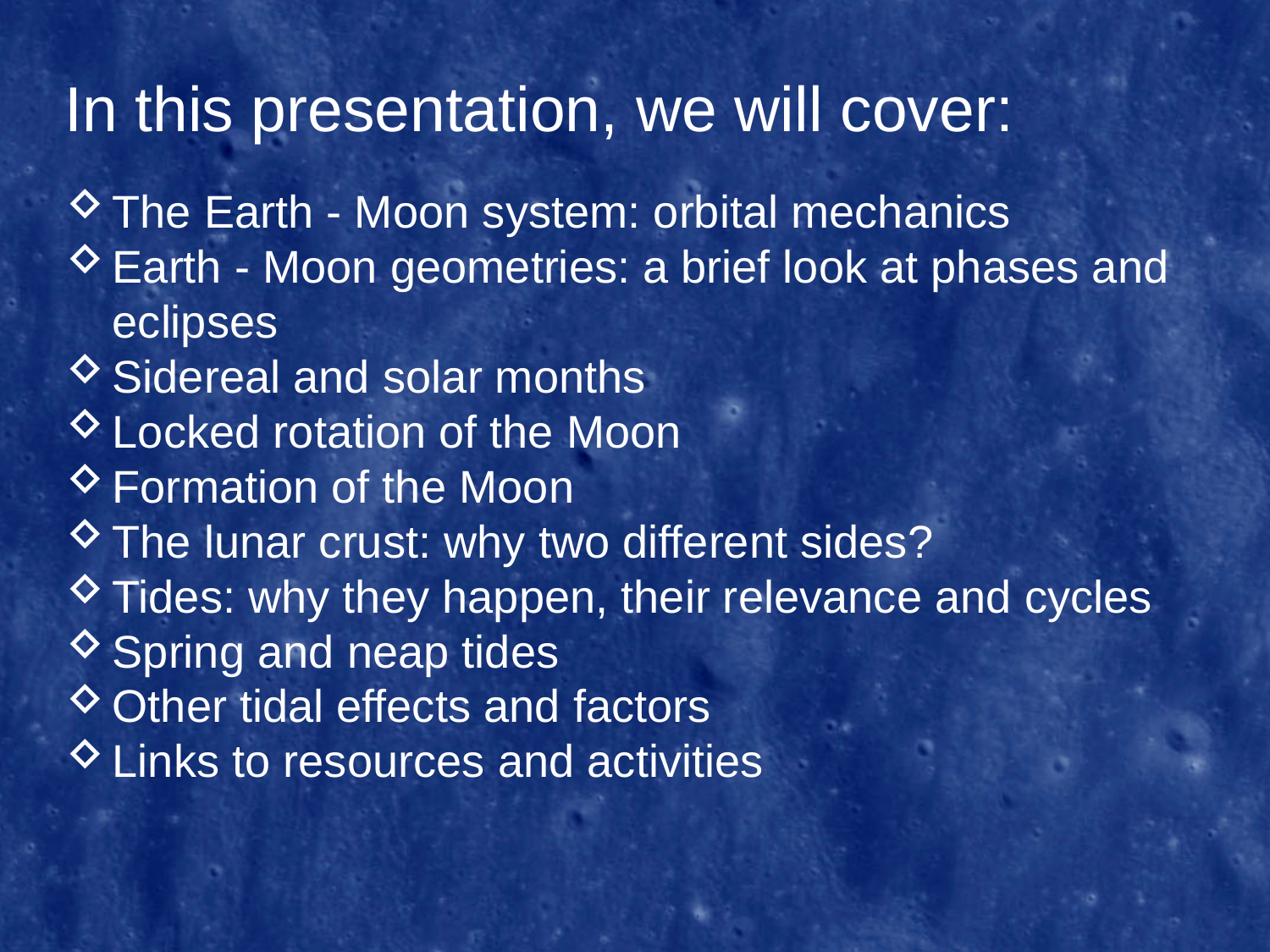

In this presentation, we will cover:

The Earth - Moon system: orbital mechanics
Earth - Moon geometries: a brief look at phases and eclipses
Sidereal and solar months
Locked rotation of the Moon
Formation of the Moon
The lunar crust: why two different sides?
Tides: why they happen, their relevance and cycles
Spring and neap tides
Other tidal effects and factors
Links to resources and activities